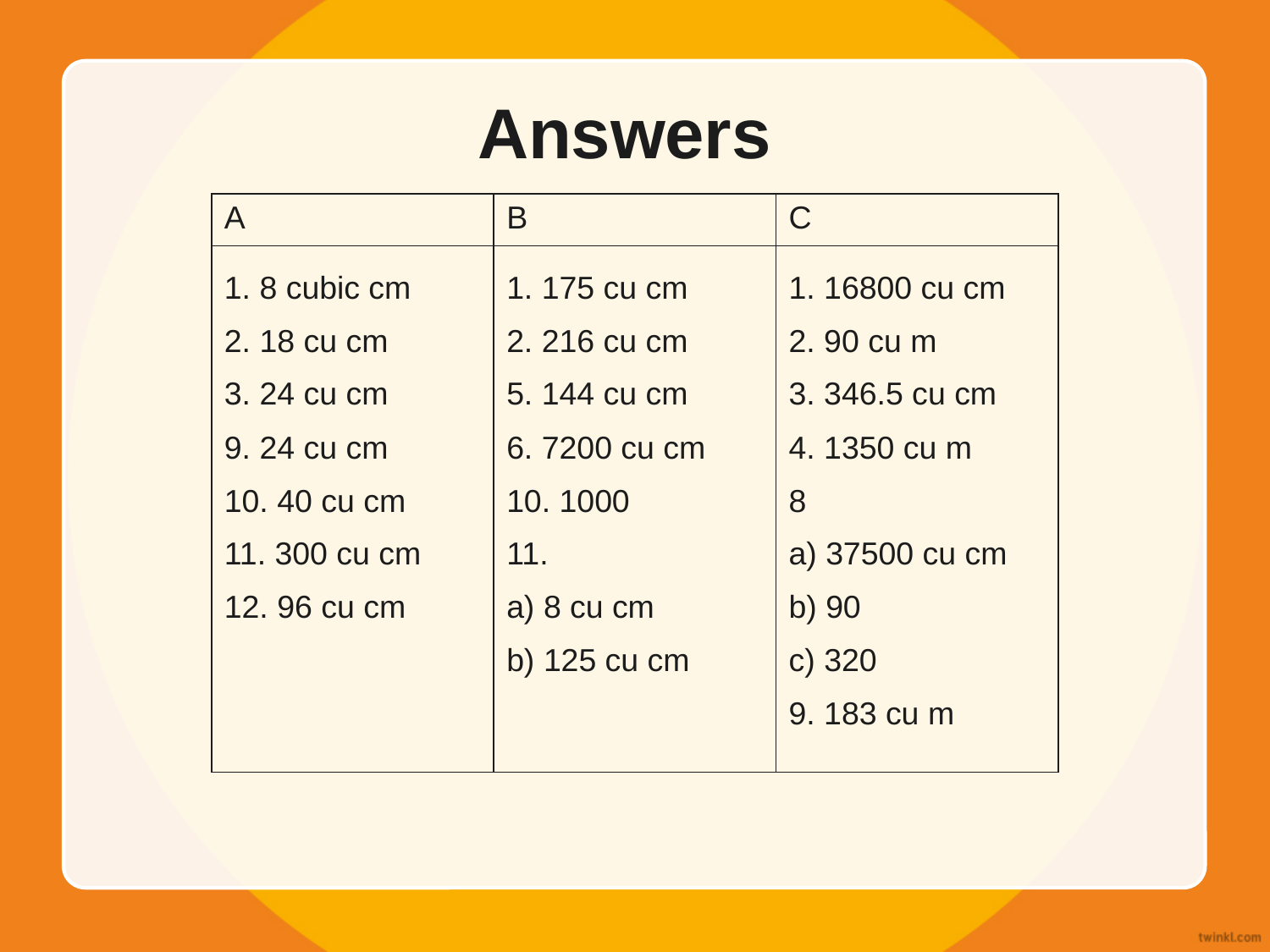

# Answers
| A | B | C |
| --- | --- | --- |
| 1. 8 cubic cm 2. 18 cu cm 3. 24 cu cm 9. 24 cu cm 10. 40 cu cm 11. 300 cu cm 12. 96 cu cm | 1. 175 cu cm 2. 216 cu cm 5. 144 cu cm 6. 7200 cu cm 10. 1000 11. a) 8 cu cm b) 125 cu cm | 1. 16800 cu cm 2. 90 cu m 3. 346.5 cu cm 4. 1350 cu m 8 a) 37500 cu cm b) 90 c) 320 9. 183 cu m |